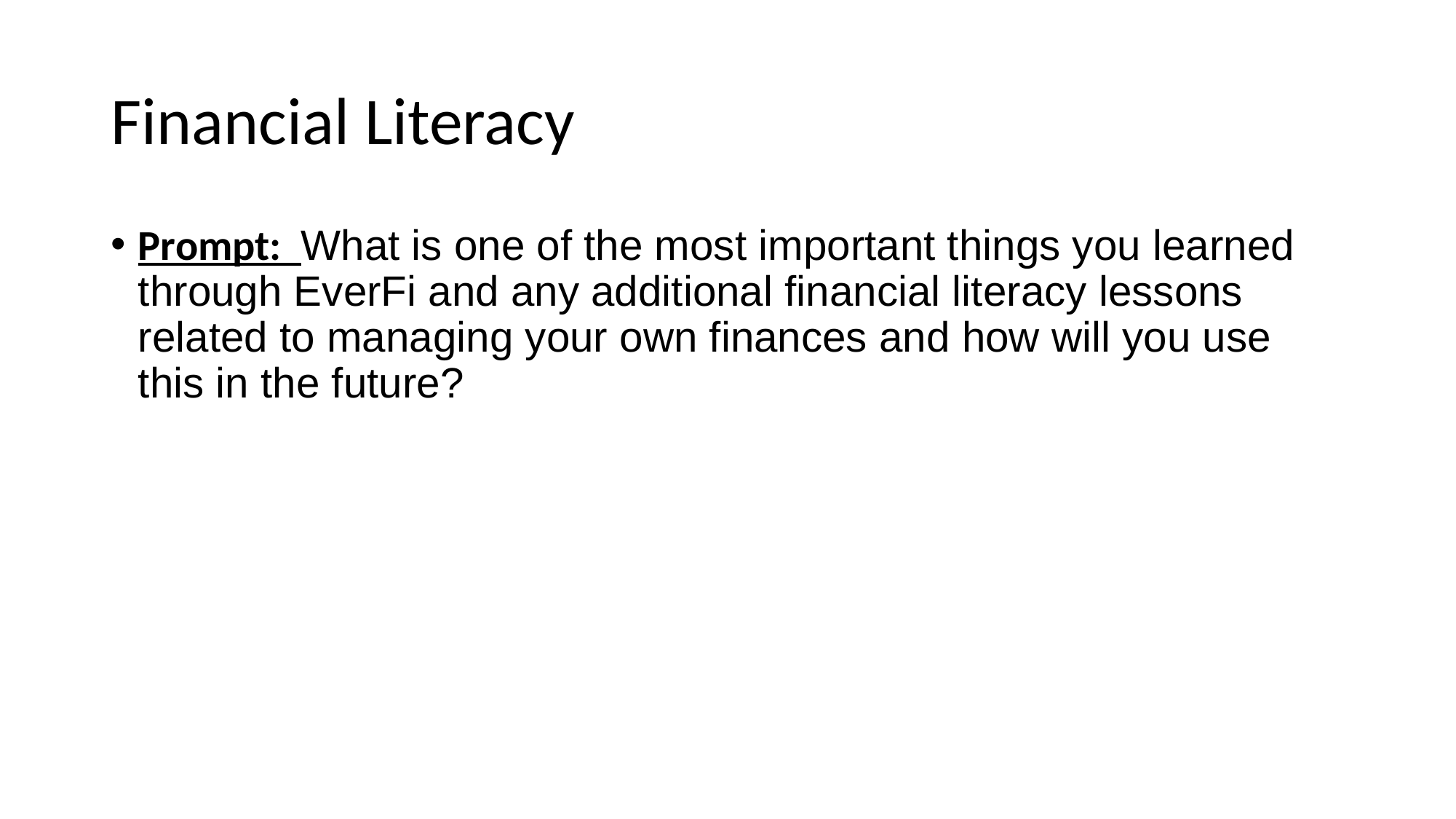

# Financial Literacy
Prompt:  What is one of the most important things you learned through EverFi and any additional financial literacy lessons related to managing your own finances and how will you use this in the future?